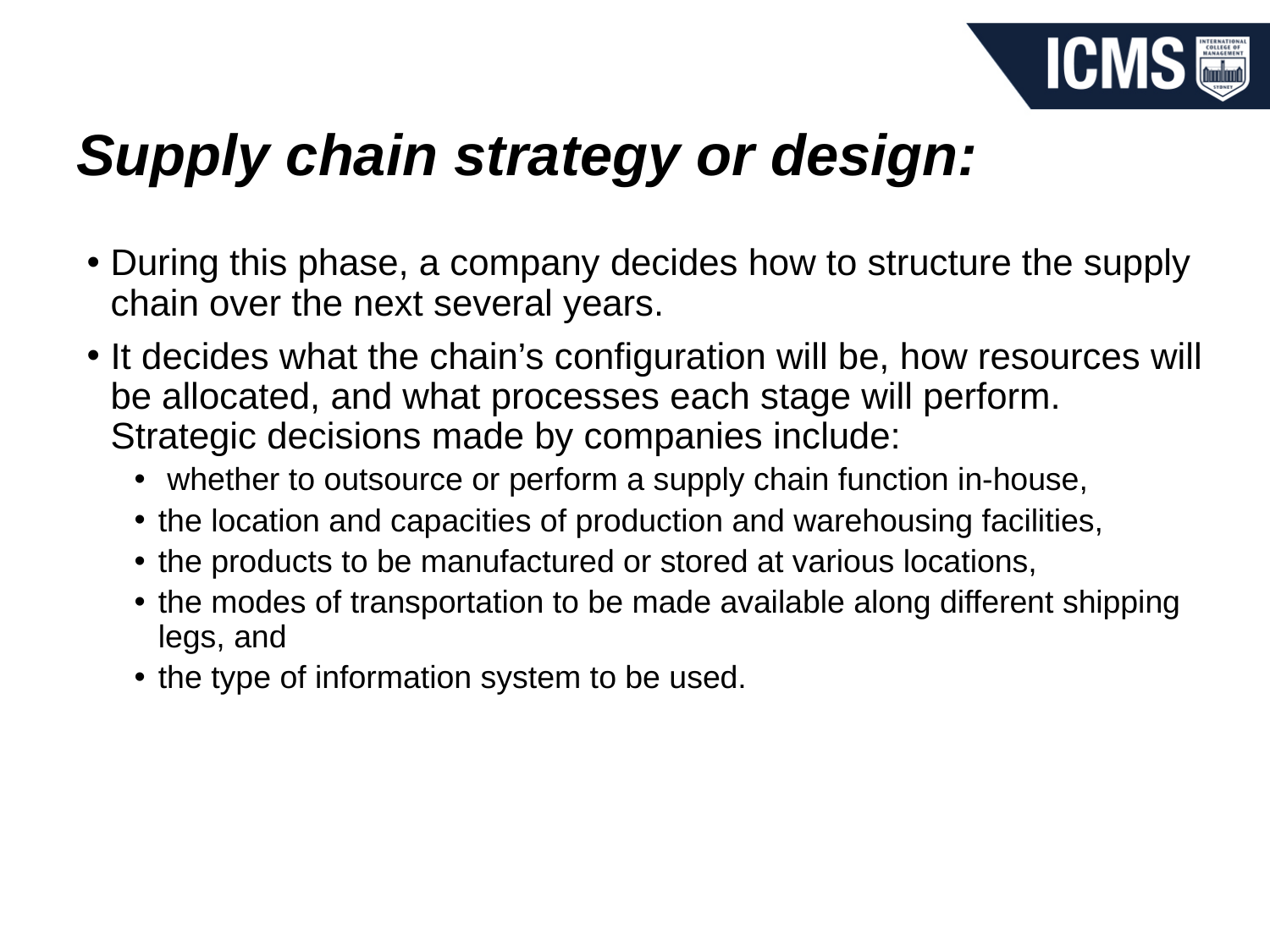

# Supply chain strategy or design:
During this phase, a company decides how to structure the supply chain over the next several years.
It decides what the chain’s configuration will be, how resources will be allocated, and what processes each stage will perform. Strategic decisions made by companies include:
 whether to outsource or perform a supply chain function in-house,
the location and capacities of production and warehousing facilities,
the products to be manufactured or stored at various locations,
the modes of transportation to be made available along different shipping legs, and
the type of information system to be used.